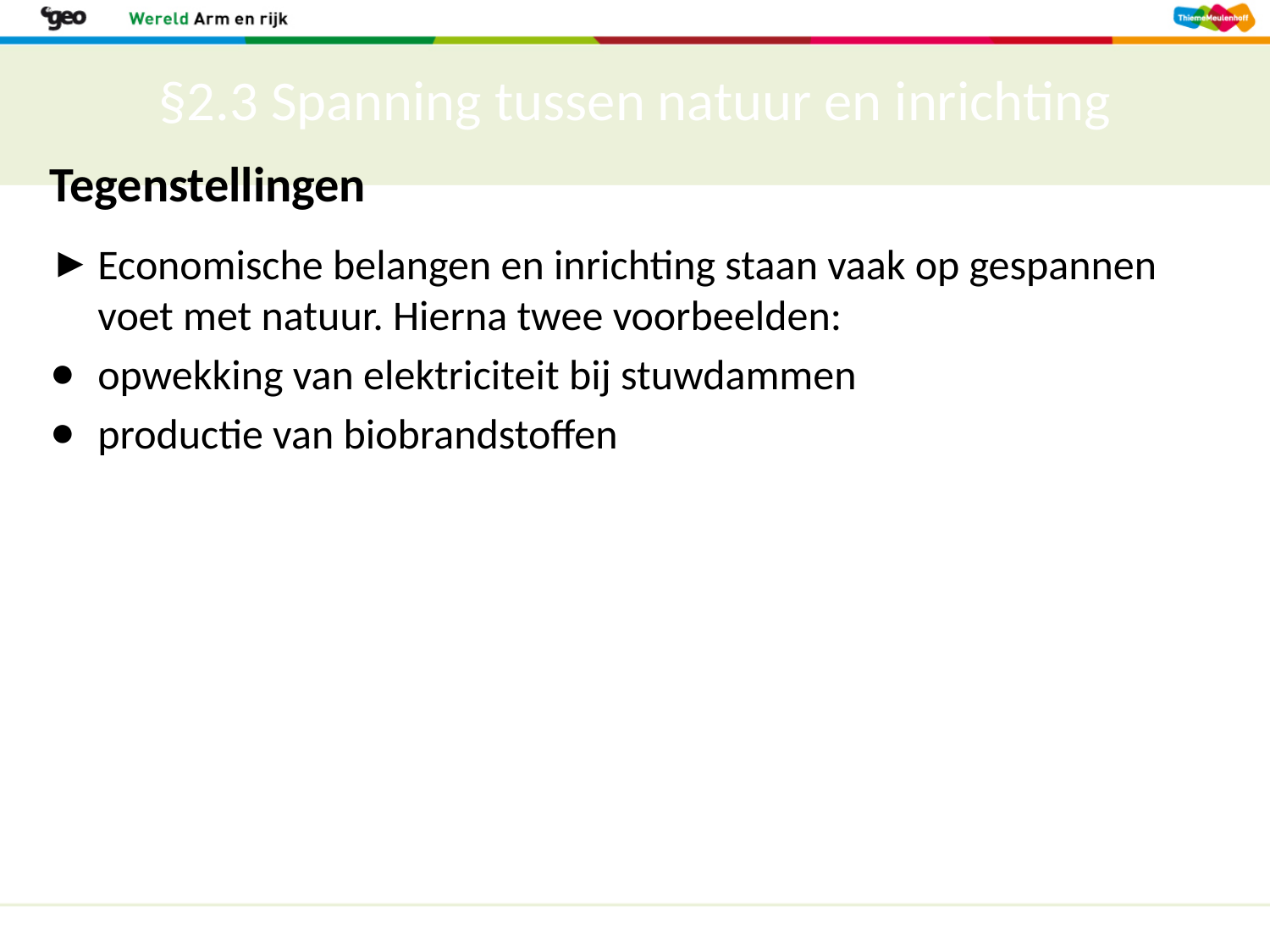

# §2.3 Spanning tussen natuur en inrichting
Tegenstellingen
Economische belangen en inrichting staan vaak op gespannen voet met natuur. Hierna twee voorbeelden:
opwekking van elektriciteit bij stuwdammen
productie van biobrandstoffen